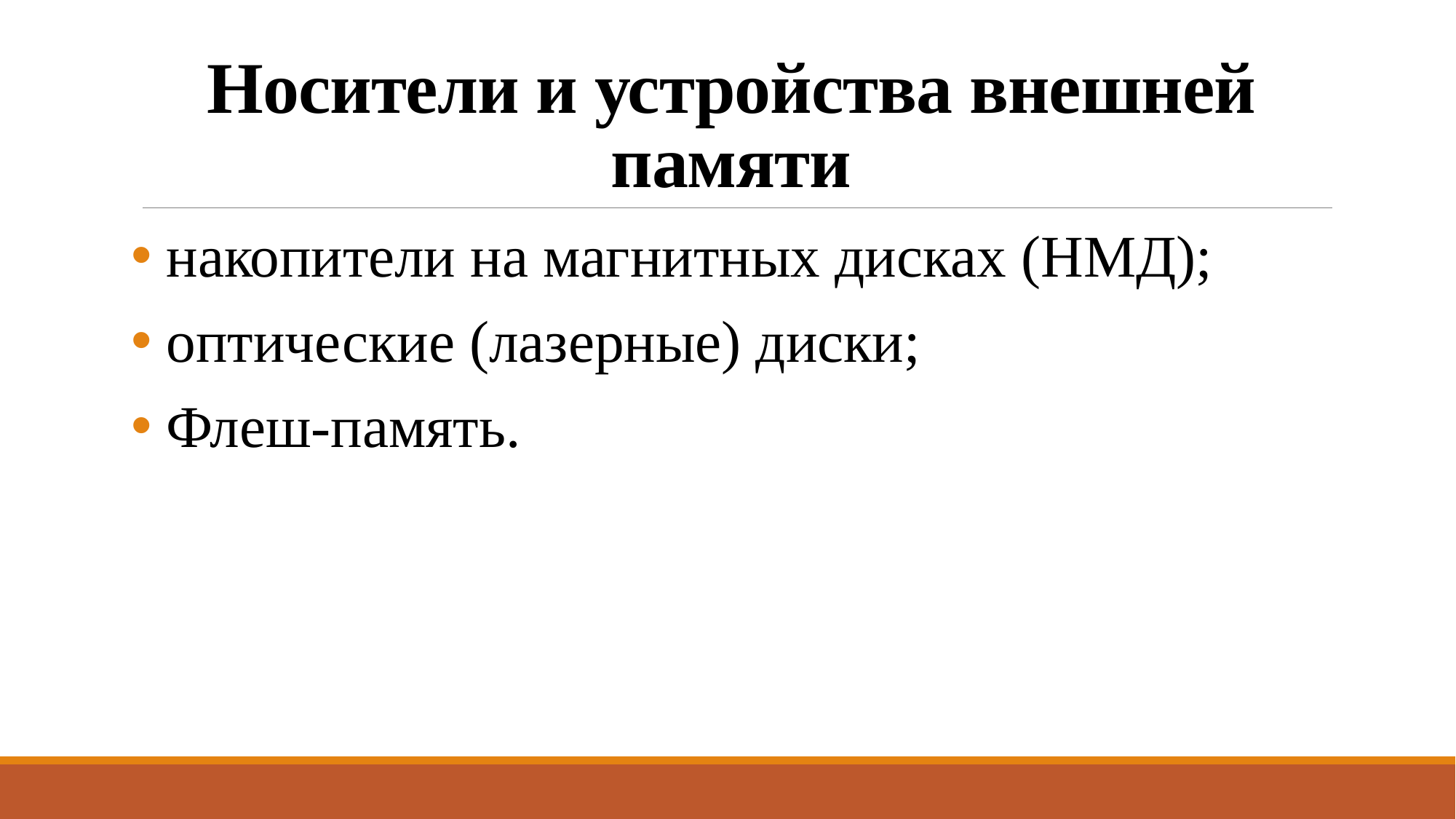

# Носители и устройства внешней памяти
 накопители на магнитных дисках (НМД);
 оптические (лазерные) диски;
 Флеш-память.